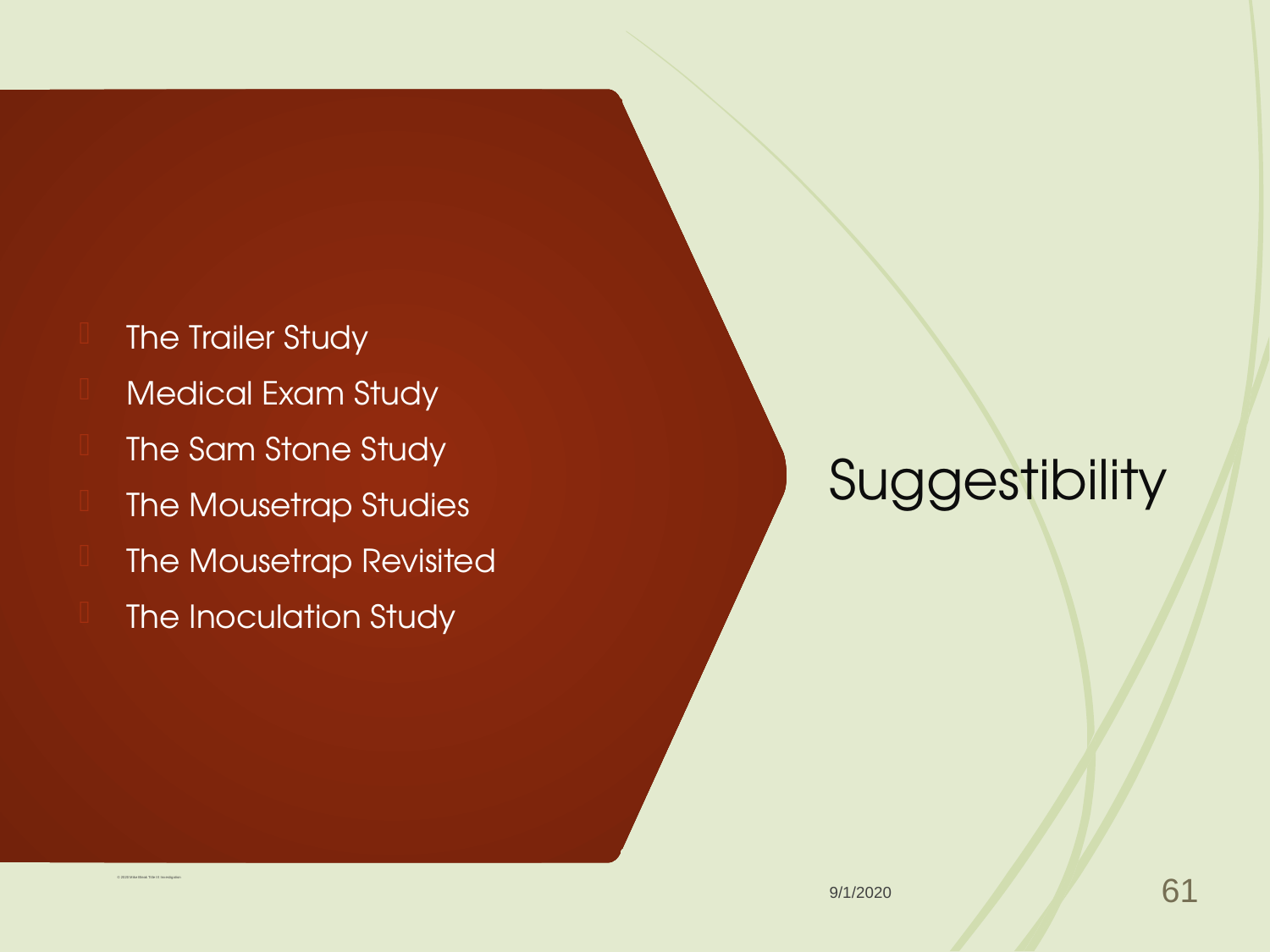

# Suggestibility
The Trailer Study
Medical Exam Study
The Sam Stone Study
The Mousetrap Studies
The Mousetrap Revisited
The Inoculation Study
9/1/2020
© 2020 Mike Bleak Title IX Investigation

61